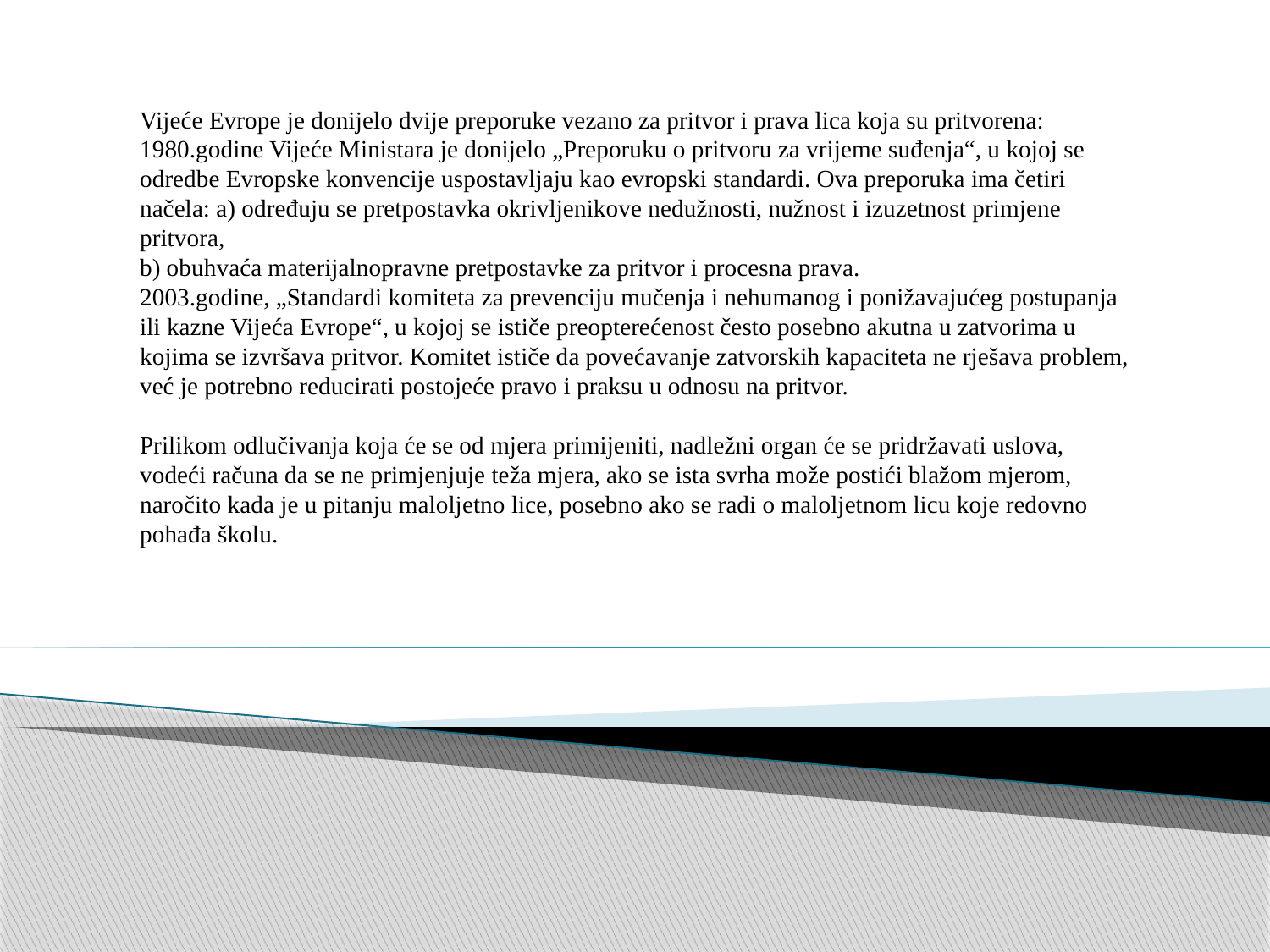

Vijeće Evrope je donijelo dvije preporuke vezano za pritvor i prava lica koja su pritvorena:
1980.godine Vijeće Ministara je donijelo „Preporuku o pritvoru za vrijeme suđenja“, u kojoj se odredbe Evropske konvencije uspostavljaju kao evropski standardi. Ova preporuka ima četiri načela: a) određuju se pretpostavka okrivljenikove nedužnosti, nužnost i izuzetnost primjene pritvora,
b) obuhvaća materijalnopravne pretpostavke za pritvor i procesna prava.
2003.godine, „Standardi komiteta za prevenciju mučenja i nehumanog i ponižavajućeg postupanja ili kazne Vijeća Evrope“, u kojoj se ističe preopterećenost često posebno akutna u zatvorima u kojima se izvršava pritvor. Komitet ističe da povećavanje zatvorskih kapaciteta ne rješava problem, već je potrebno reducirati postojeće pravo i praksu u odnosu na pritvor.

Prilikom odlučivanja koja će se od mjera primijeniti, nadležni organ će se pridržavati uslova, vodeći računa da se ne primjenjuje teža mjera, ako se ista svrha može postići blažom mjerom, naročito kada je u pitanju maloljetno lice, posebno ako se radi o maloljetnom licu koje redovno pohađa školu.